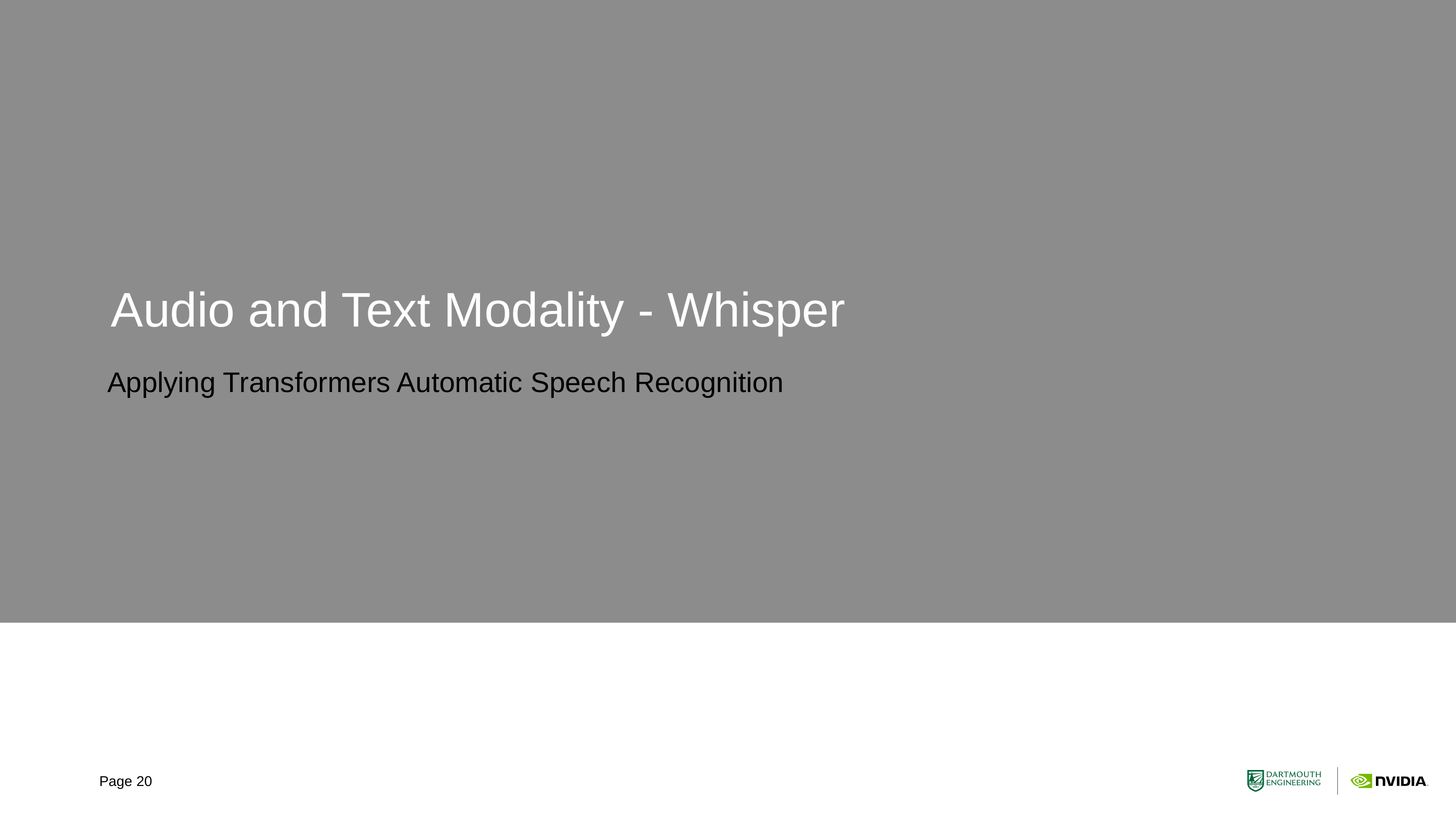

# Audio and Text Modality - Whisper
Applying Transformers Automatic Speech Recognition